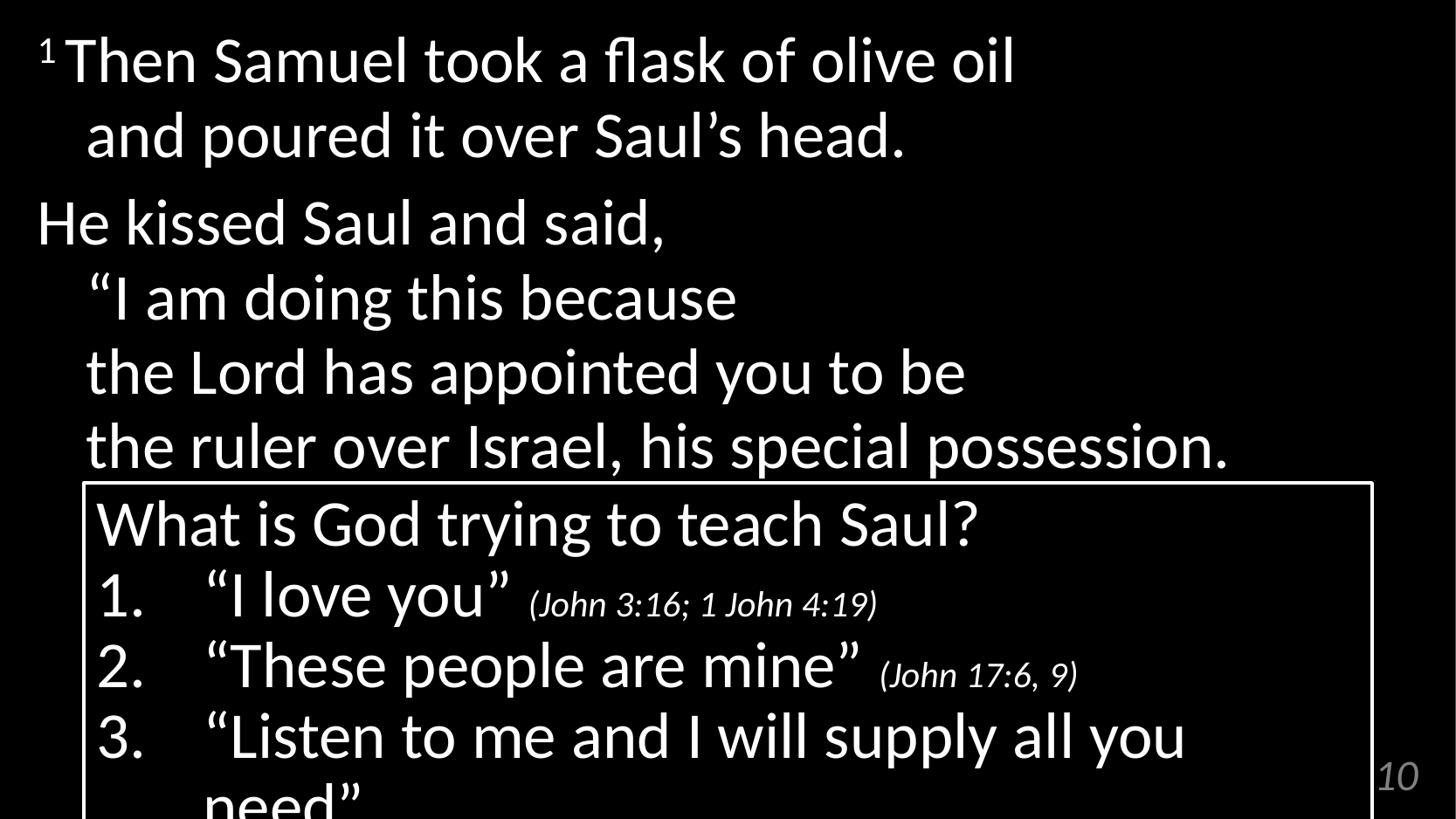

1 Then Samuel took a flask of olive oil
and poured it over Saul’s head.
He kissed Saul and said,
“I am doing this because
the Lord has appointed you to be
the ruler over Israel, his special possession.
What is God trying to teach Saul?
“I love you” (John 3:16; 1 John 4:19)
“These people are mine” (John 17:6, 9)
“Listen to me and I will supply all you need”
# 1 Samuel 10